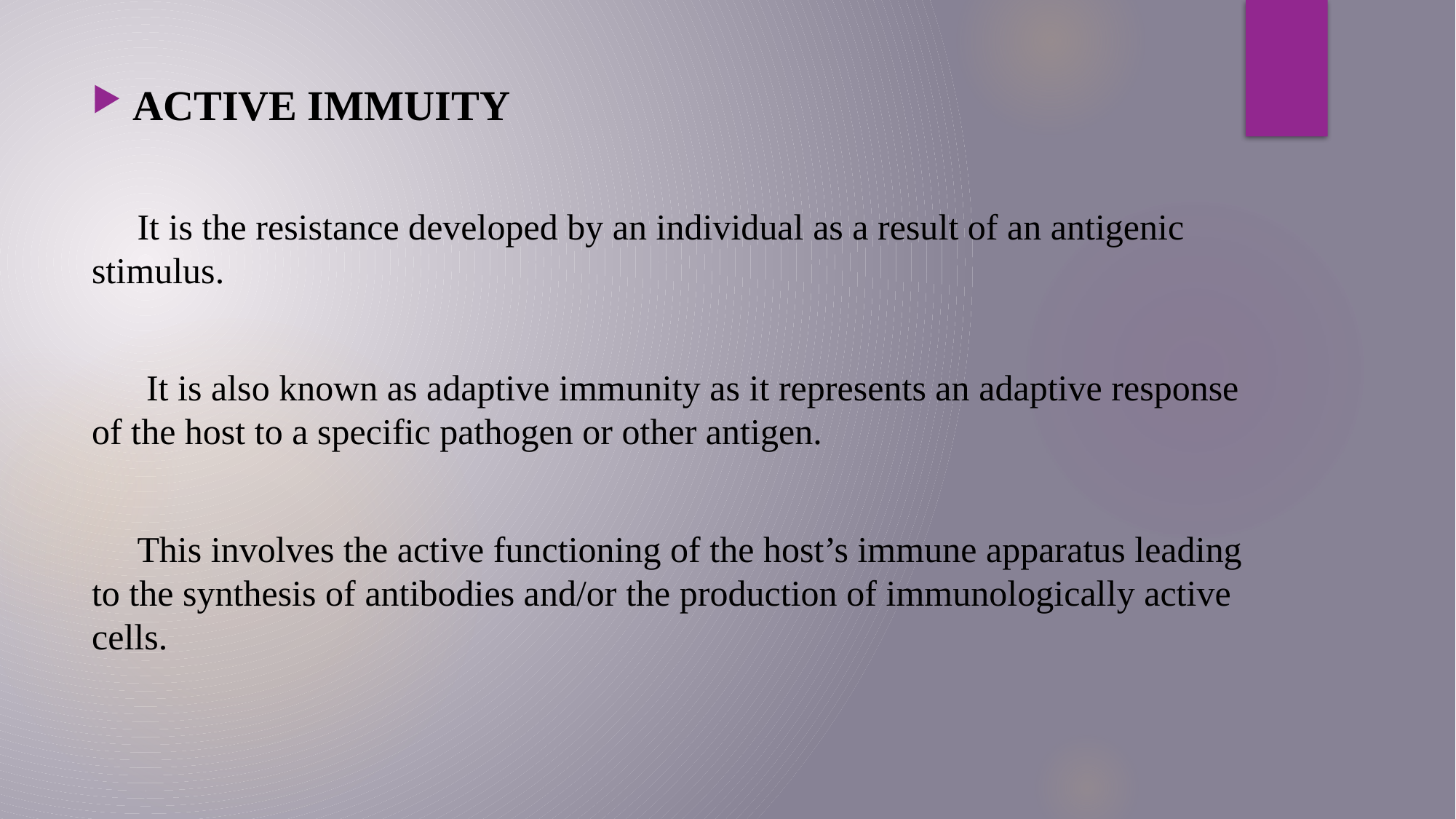

#
ACTIVE IMMUITY

     It is the resistance developed by an individual as a result of an antigenic stimulus.

      It is also known as adaptive immunity as it represents an adaptive response of the host to a specific pathogen or other antigen.

     This involves the active functioning of the host’s immune apparatus leading to the synthesis of antibodies and/or the production of immunologically active cells.